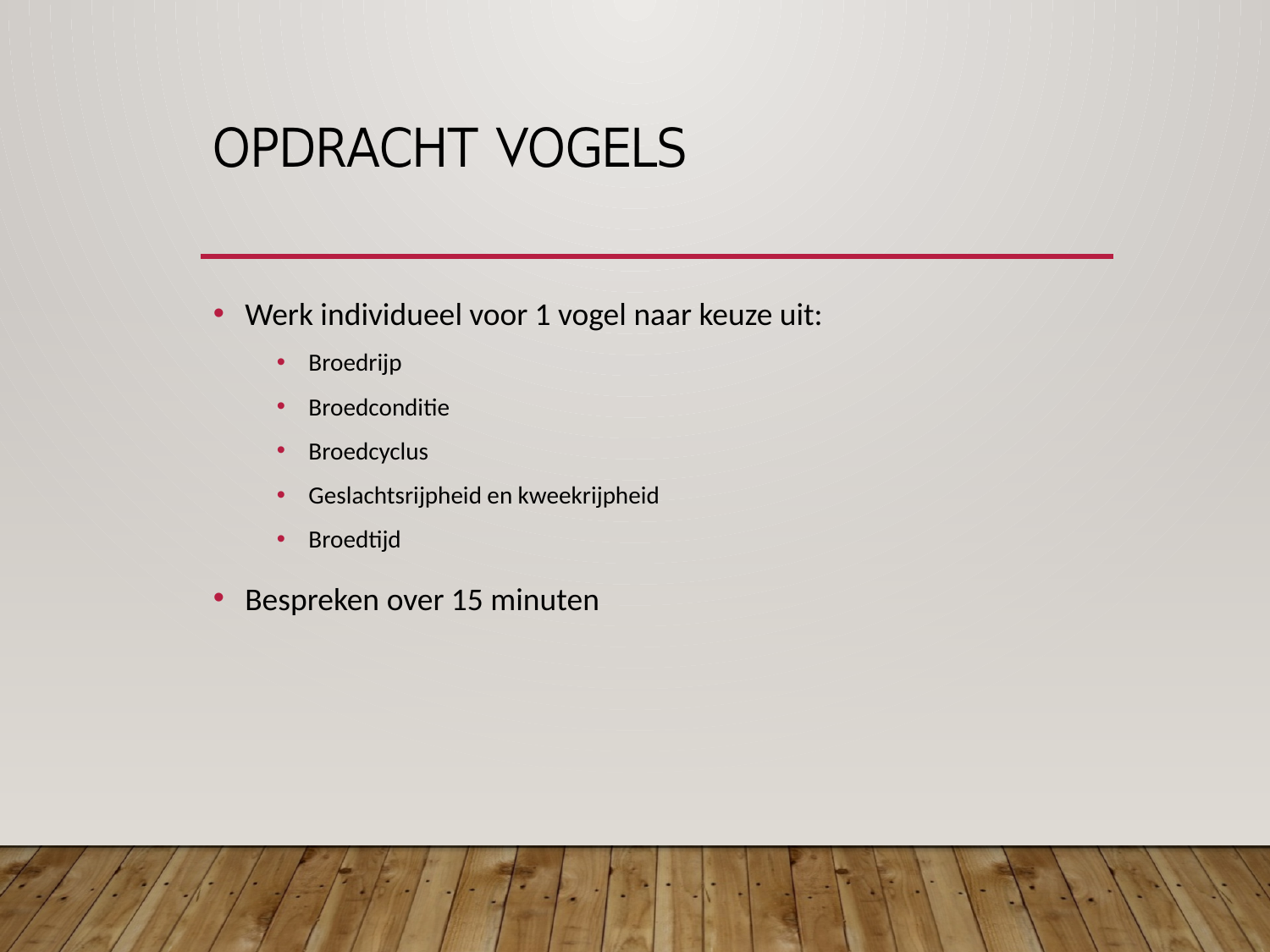

# Opdracht vogels
Werk individueel voor 1 vogel naar keuze uit:
Broedrijp
Broedconditie
Broedcyclus
Geslachtsrijpheid en kweekrijpheid
Broedtijd
Bespreken over 15 minuten